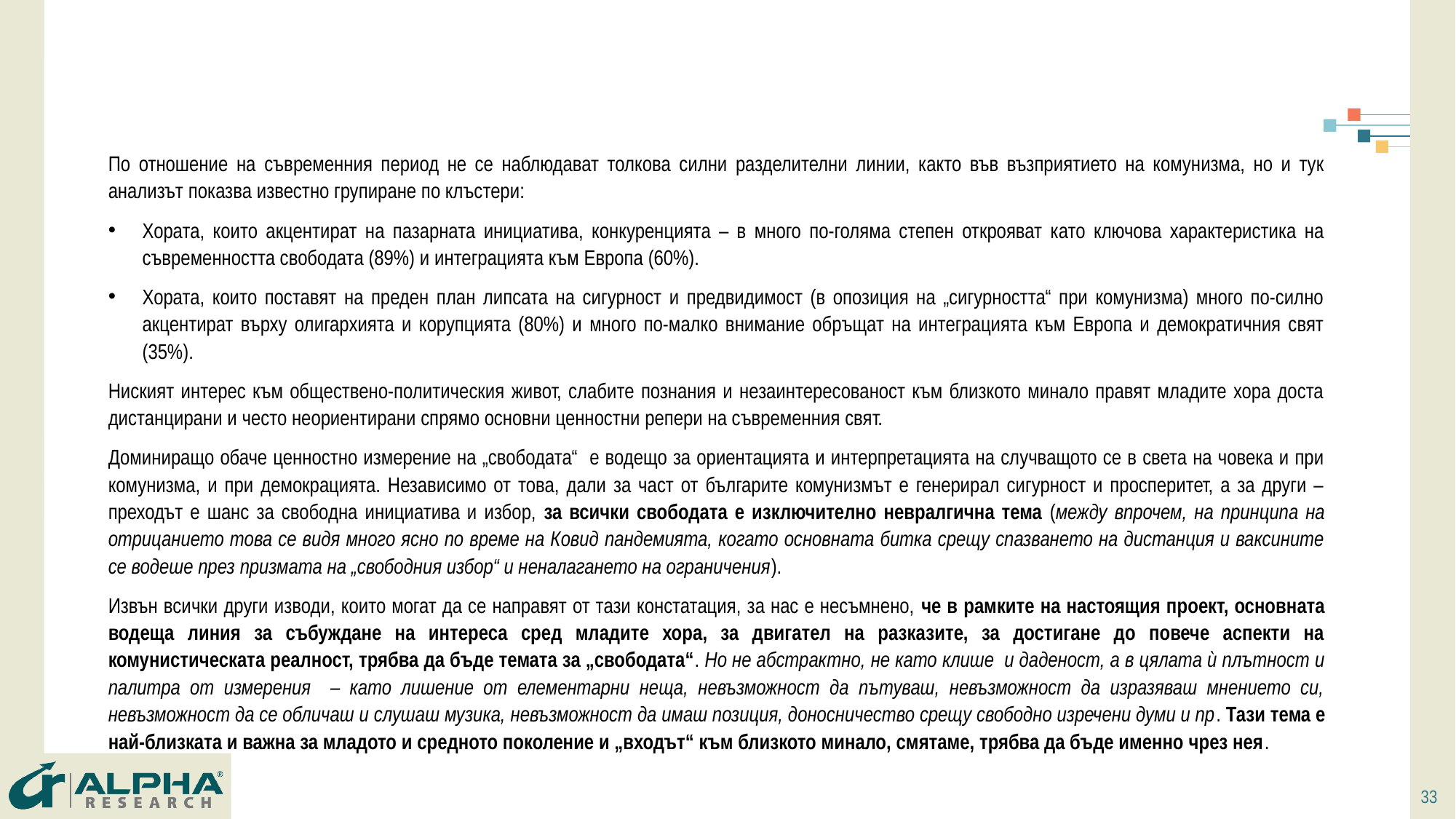

По отношение на съвременния период не се наблюдават толкова силни разделителни линии, както във възприятието на комунизма, но и тук анализът показва известно групиране по клъстери:
Хората, които акцентират на пазарната инициатива, конкуренцията – в много по-голяма степен открояват като ключова характеристика на съвременността свободата (89%) и интеграцията към Европа (60%).
Хората, които поставят на преден план липсата на сигурност и предвидимост (в опозиция на „сигурността“ при комунизма) много по-силно акцентират върху олигархията и корупцията (80%) и много по-малко внимание обръщат на интеграцията към Европа и демократичния свят (35%).
Ниският интерес към обществено-политическия живот, слабите познания и незаинтересованост към близкото минало правят младите хора доста дистанцирани и често неориентирани спрямо основни ценностни репери на съвременния свят.
Доминиращо обаче ценностно измерение на „свободата“  е водещо за ориентацията и интерпретацията на случващото се в света на човека и при комунизма, и при демокрацията. Независимо от това, дали за част от българите комунизмът е генерирал сигурност и просперитет, а за други – преходът е шанс за свободна инициатива и избор, за всички свободата е изключително невралгична тема (между впрочем, на принципа на отрицанието това се видя много ясно по време на Ковид пандемията, когато основната битка срещу спазването на дистанция и ваксините се водеше през призмата на „свободния избор“ и неналагането на ограничения).
Извън всички други изводи, които могат да се направят от тази констатация, за нас е несъмнено, че в рамките на настоящия проект, основната водеща линия за събуждане на интереса сред младите хора, за двигател на разказите, за достигане до повече аспекти на комунистическата реалност, трябва да бъде темата за „свободата“. Но не абстрактно, не като клише  и даденост, а в цялата ѝ плътност и палитра от измерения  – като лишение от елементарни неща, невъзможност да пътуваш, невъзможност да изразяваш мнението си, невъзможност да се обличаш и слушаш музика, невъзможност да имаш позиция, доносничество срещу свободно изречени думи и пр. Тази тема е най-близката и важна за младото и средното поколение и „входът“ към близкото минало, смятаме, трябва да бъде именно чрез нея.

33